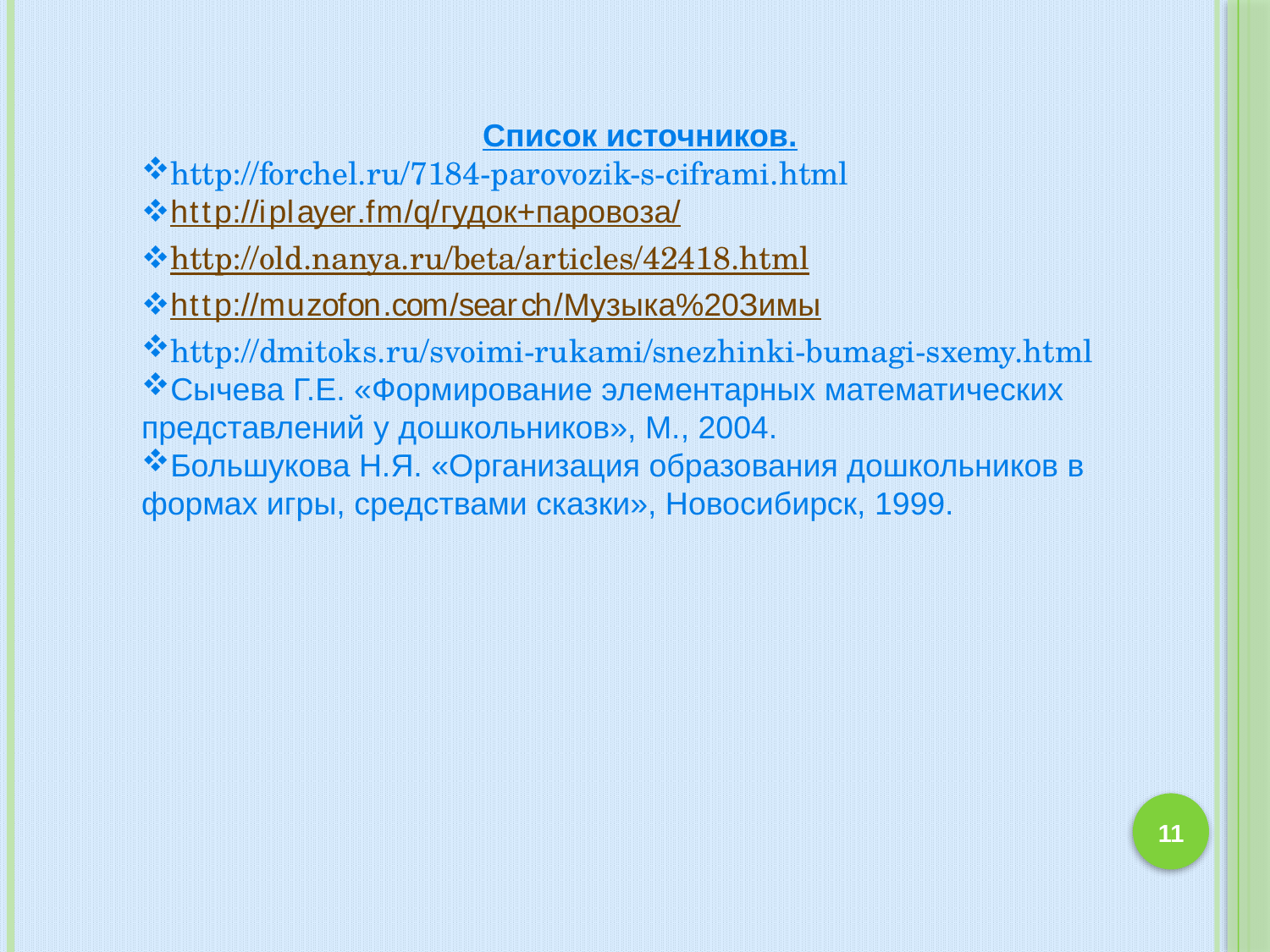

Список источников.
http://forchel.ru/7184-parovozik-s-ciframi.html
http://iplayer.fm/q/гудок+паровоза/
http://old.nanya.ru/beta/articles/42418.html
http://muzofon.com/search/Музыка%20Зимы
http://dmitoks.ru/svoimi-rukami/snezhinki-bumagi-sxemy.html
Сычева Г.Е. «Формирование элементарных математических представлений у дошкольников», М., 2004.
Большукова Н.Я. «Организация образования дошкольников в формах игры, средствами сказки», Новосибирск, 1999.
11